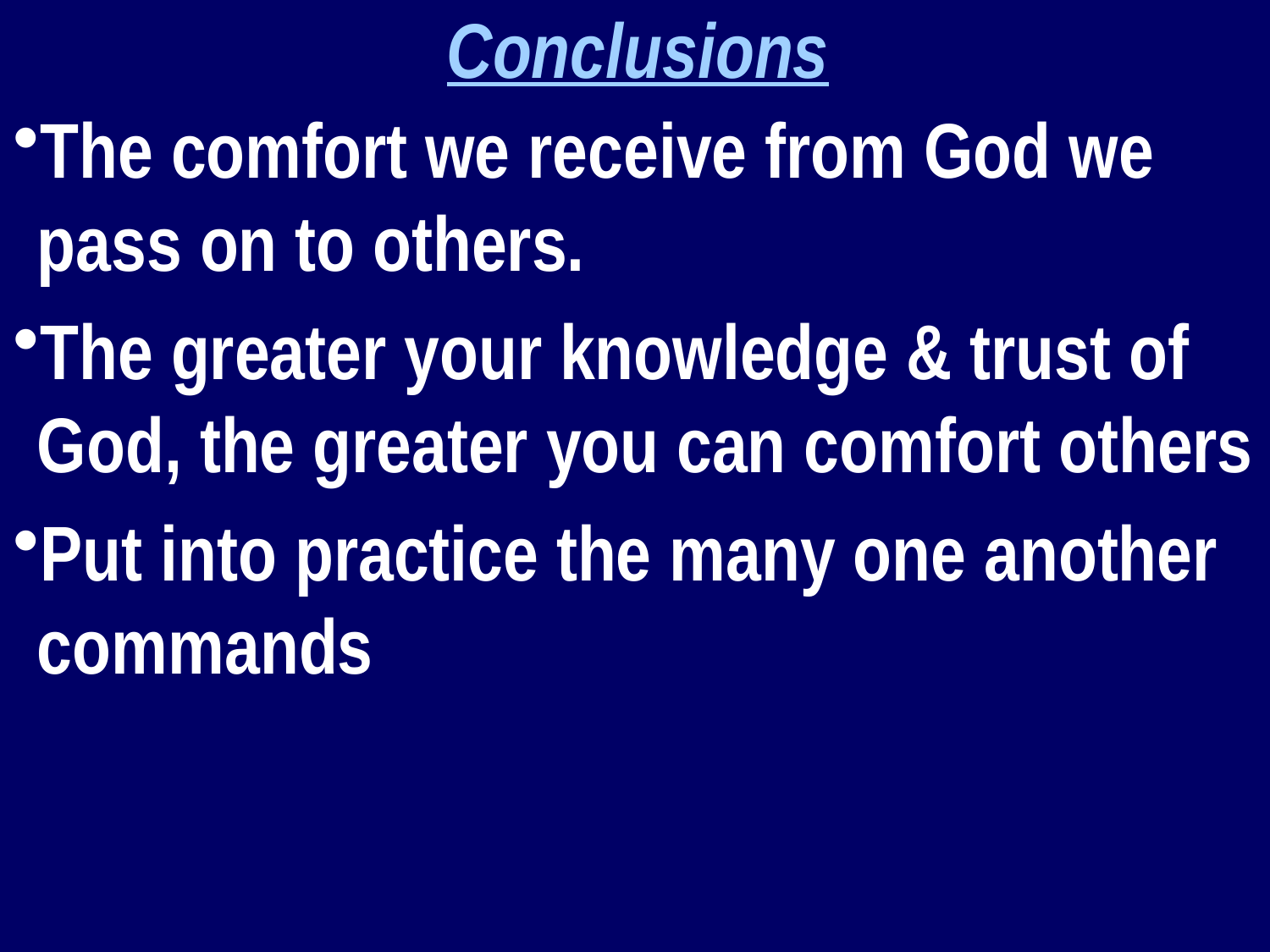

Conclusions
The comfort we receive from God we pass on to others.
The greater your knowledge & trust of God, the greater you can comfort others
Put into practice the many one another commands